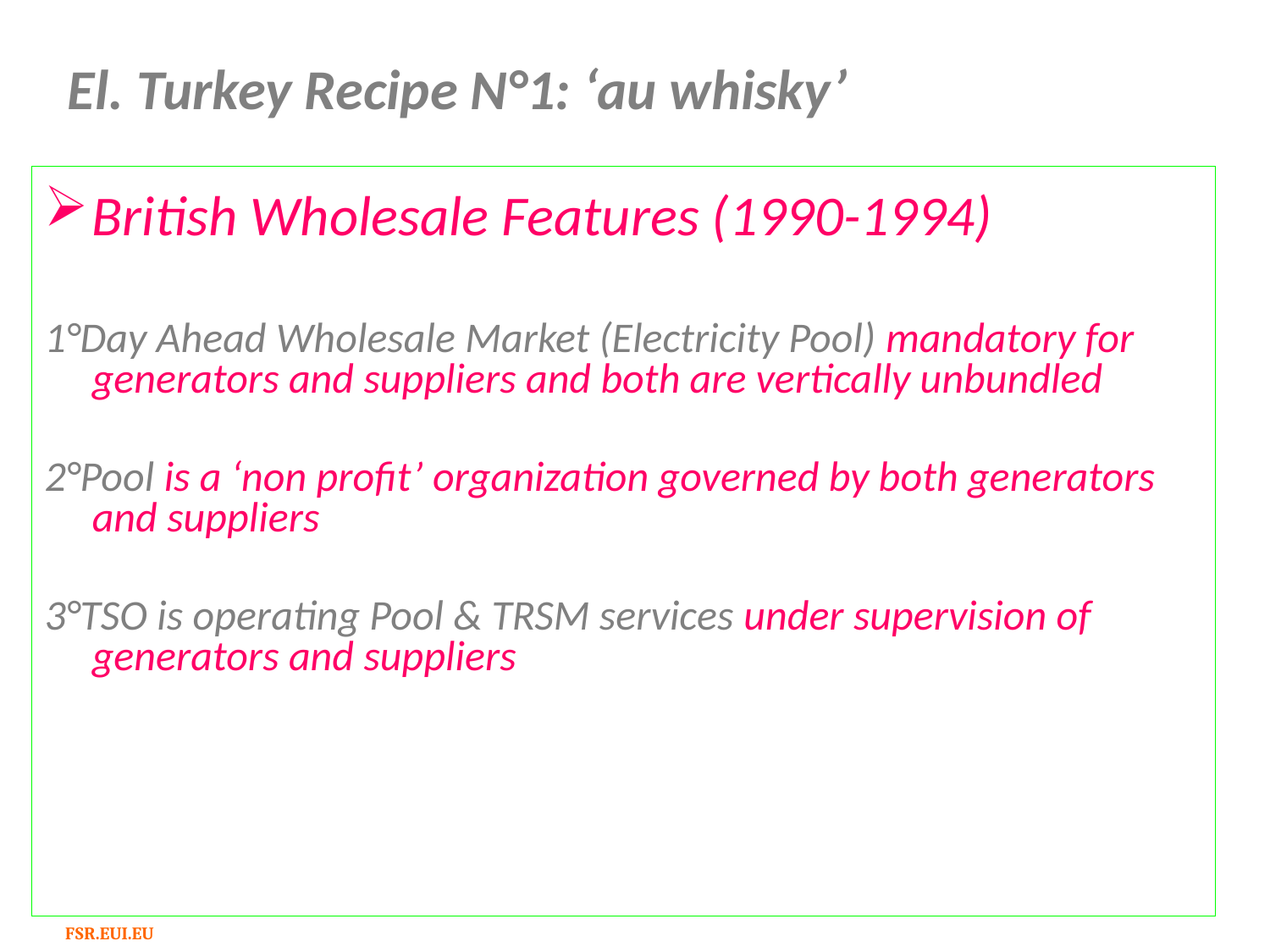

# El. Turkey Recipe N°1: ‘au whisky’

British Wholesale Features (1990-1994)

1°Day Ahead Wholesale Market (Electricity Pool) mandatory for generators and suppliers and both are vertically unbundled

2°Pool is a ‘non profit’ organization governed by both generators and suppliers

3°TSO is operating Pool & TRSM services under supervision of generators and suppliers